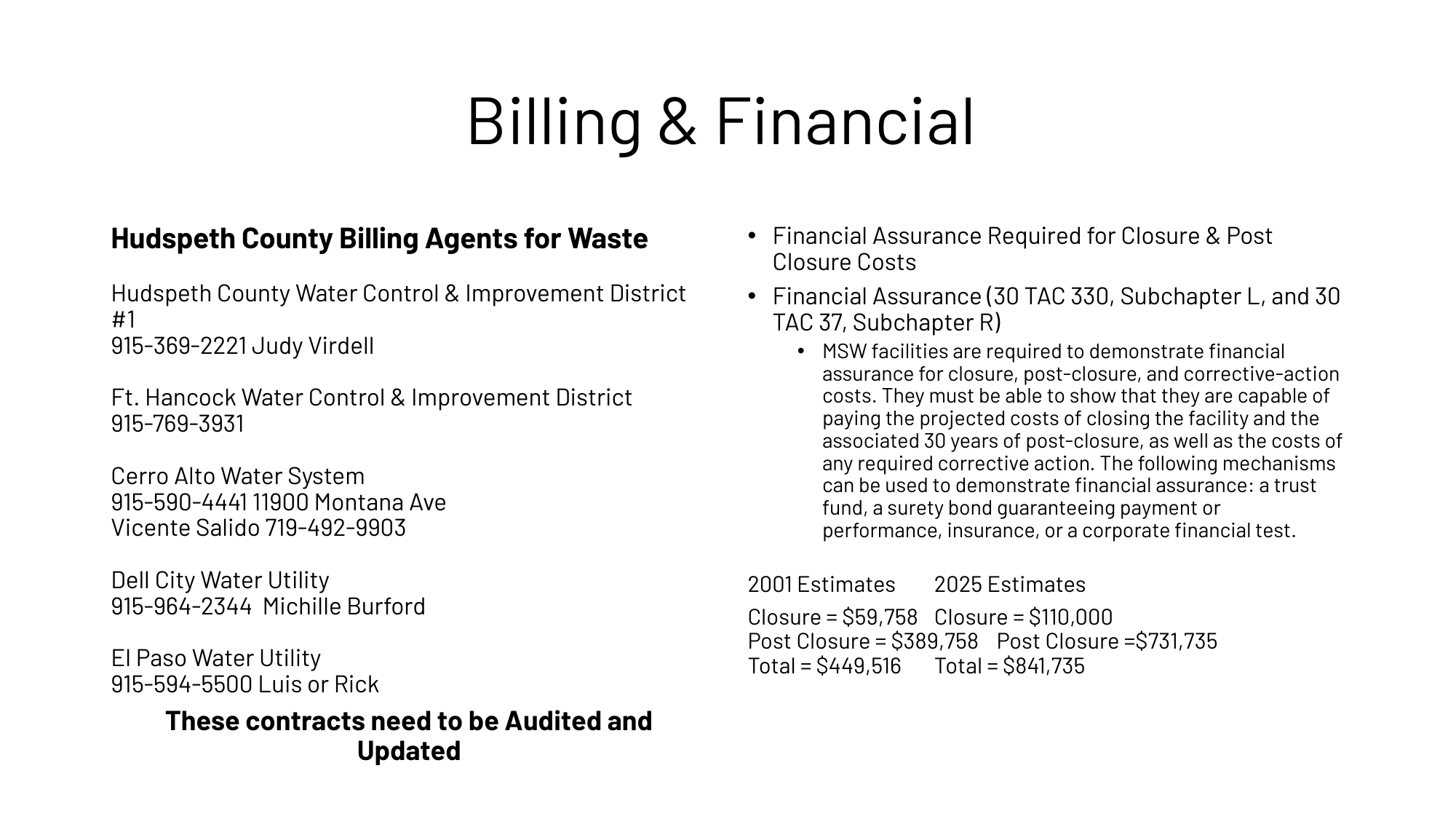

# Billing & Financial
Hudspeth County Billing Agents for Waste
Hudspeth County Water Control & Improvement District #1
915-369-2221 Judy Virdell
Ft. Hancock Water Control & Improvement District
915-769-3931
Cerro Alto Water System
915-590-4441 11900 Montana Ave
Vicente Salido 719-492-9903
Dell City Water Utility
915-964-2344  Michille Burford
El Paso Water Utility
915-594-5500 Luis or Rick
These contracts need to be Audited and Updated
Financial Assurance Required for Closure & Post Closure Costs
Financial Assurance (30 TAC 330, Subchapter L, and 30 TAC 37, Subchapter R)
MSW facilities are required to demonstrate financial assurance for closure, post-closure, and corrective-action costs. They must be able to show that they are capable of paying the projected costs of closing the facility and the associated 30 years of post-closure, as well as the costs of any required corrective action. The following mechanisms can be used to demonstrate financial assurance: a trust fund, a surety bond guaranteeing payment or performance, insurance, or a corporate financial test.
2001 Estimates 		2025 Estimates
Closure = $59,758		Closure = $110,000
Post Closure = $389,758	Post Closure =$731,735
Total = $449,516		Total = $841,735